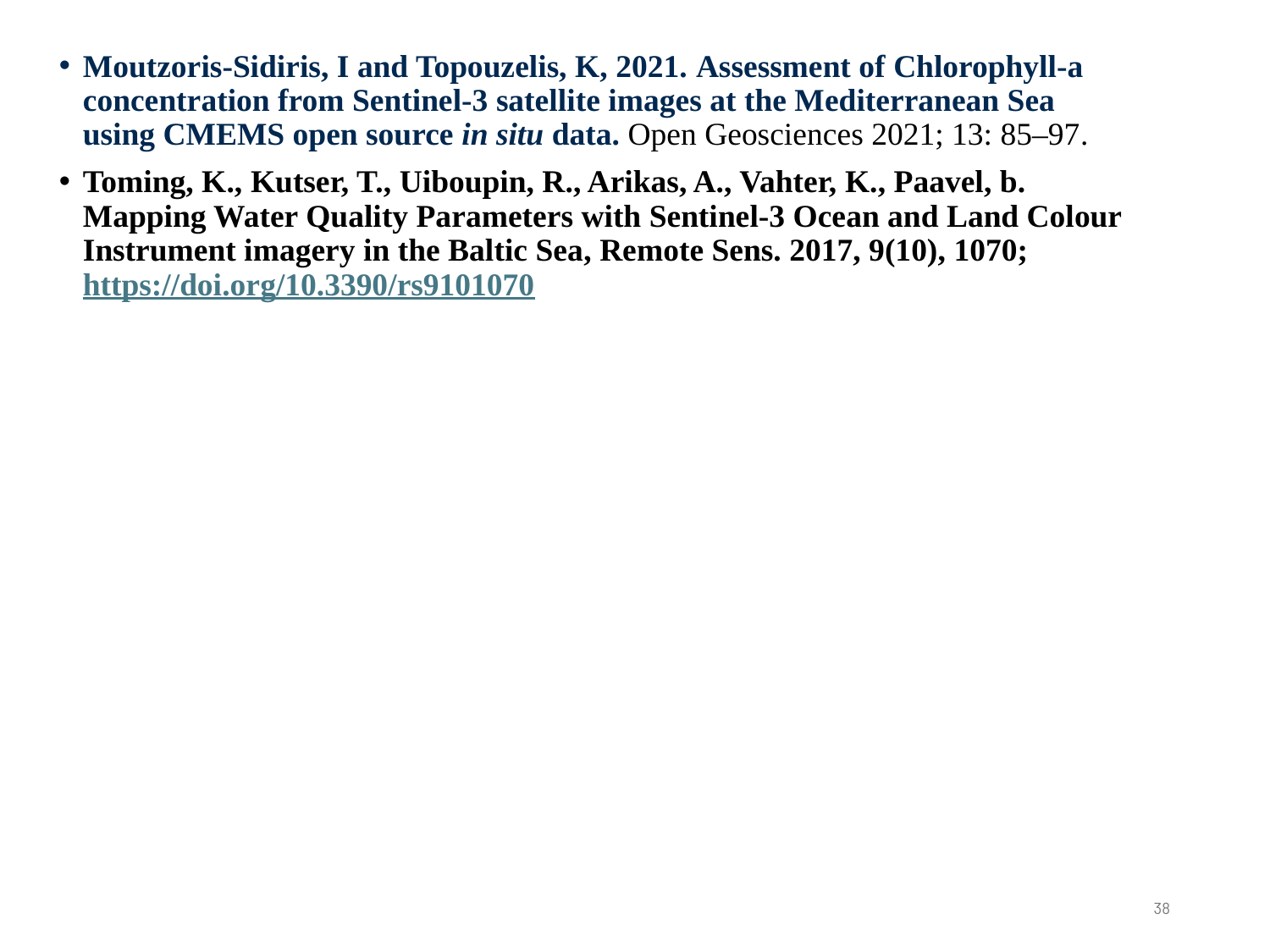

Moutzoris-Sidiris, I and Topouzelis, K, 2021. Assessment of Chlorophyll-a concentration from Sentinel-3 satellite images at the Mediterranean Sea using CMEMS open source in situ data. Open Geosciences 2021; 13: 85–97.
Toming, K., Kutser, T., Uiboupin, R., Arikas, A., Vahter, K., Paavel, b. Mapping Water Quality Parameters with Sentinel-3 Ocean and Land Colour Instrument imagery in the Baltic Sea, Remote Sens. 2017, 9(10), 1070; https://doi.org/10.3390/rs9101070

38